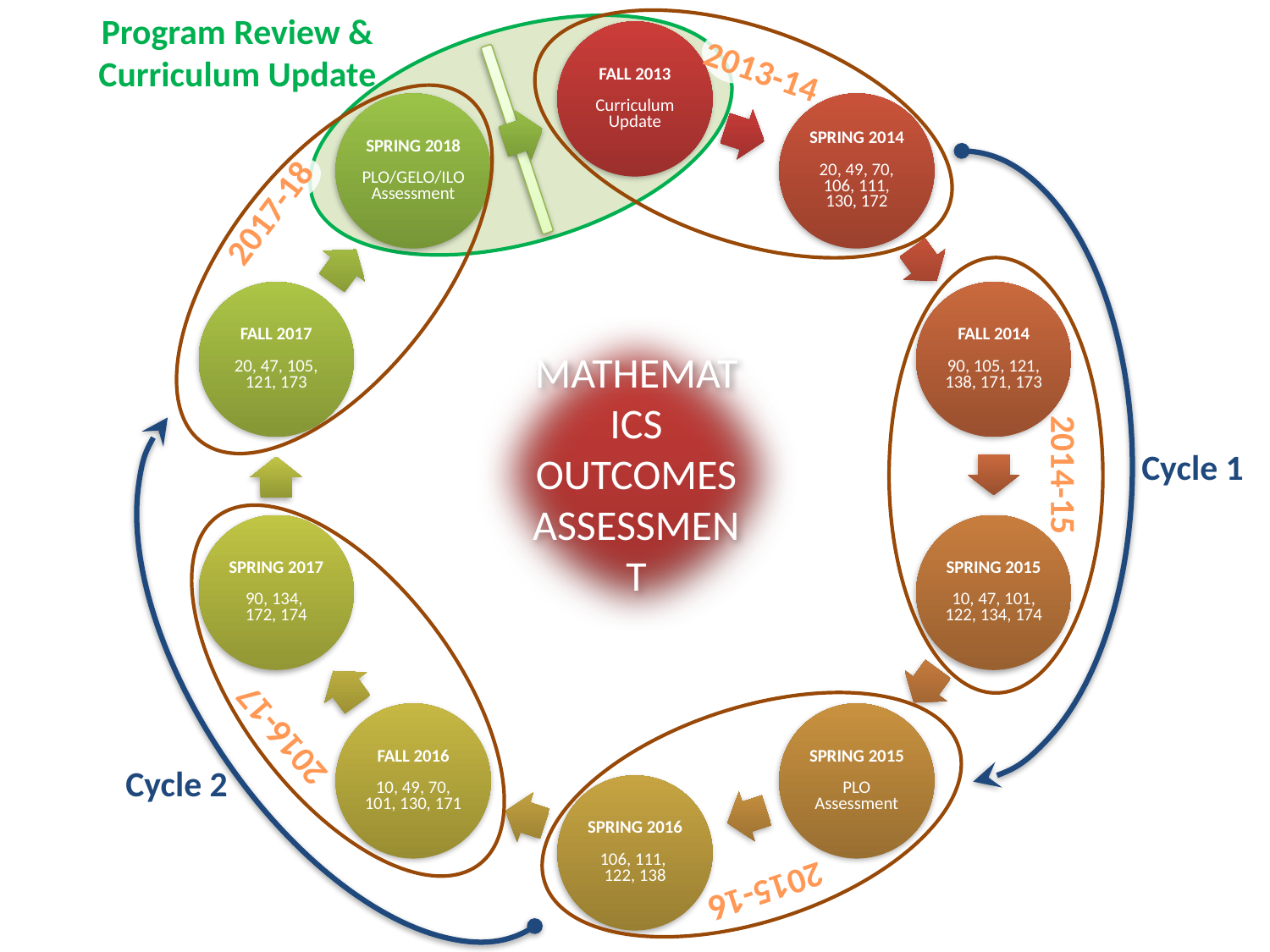

Program Review &
Curriculum Update
FALL 2013

Curriculum Update

SPRING 2014
20, 49, 70, 106, 111,
130, 172

FALL 2014

90, 105, 121, 138, 171, 173

SPRING 2015
10, 47, 101, 122, 134, 174

SPRING 2015

PLO Assessment

SPRING 2016
106, 111,
122, 138

FALL 2016

10, 49, 70, 101, 130, 171

SPRING 2017
90, 134,
172, 174

FALL 2017
20, 47, 105, 121, 173

SPRING 2018

PLO/GELO/ILO Assessment

2013-14

2017-18

Mathematics
Outcomes
Assessment

Cycle 1
2014-15

2016-17
Cycle 2
2015-16